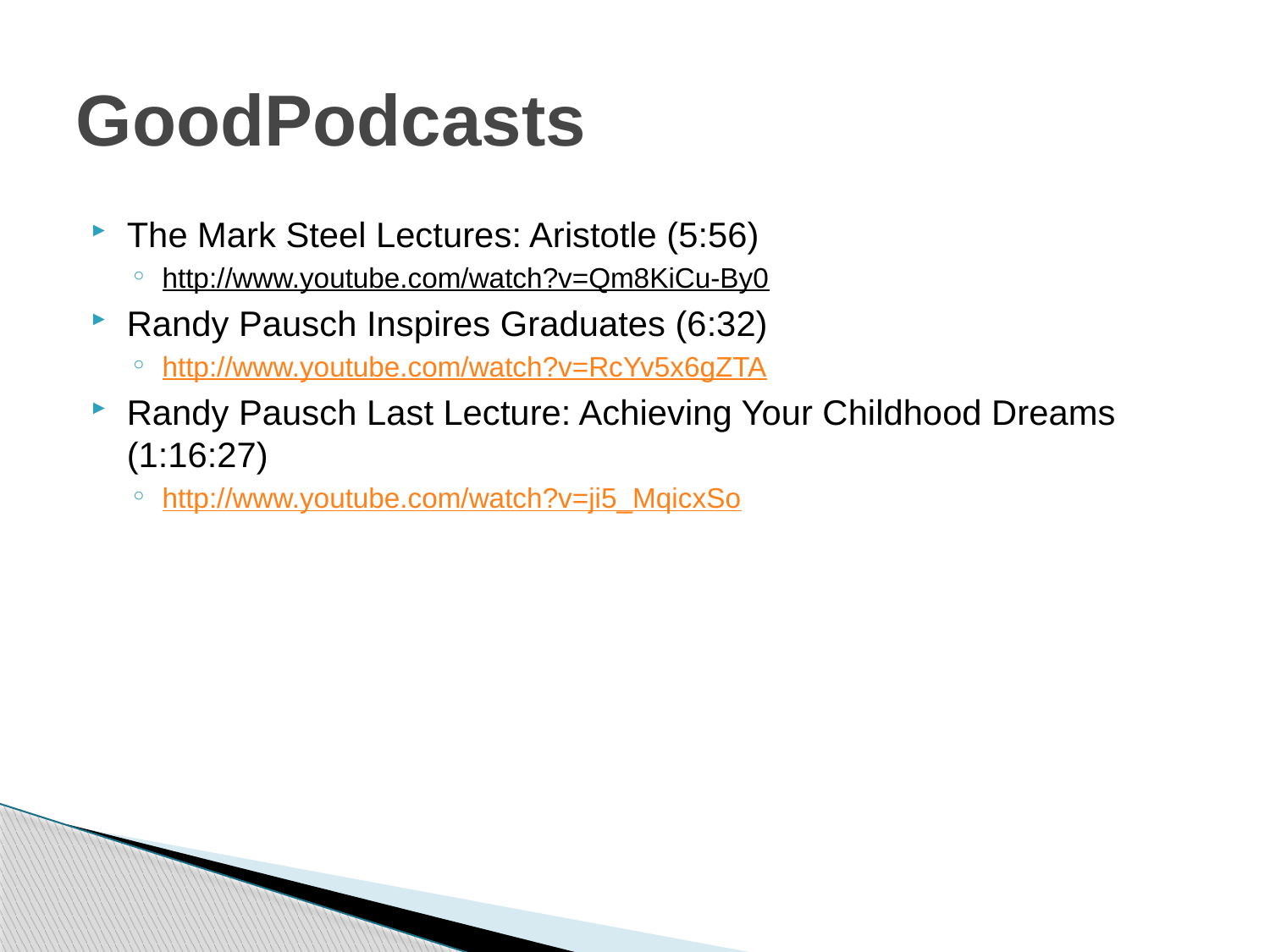

# GoodPodcasts
The Mark Steel Lectures: Aristotle (5:56)
http://www.youtube.com/watch?v=Qm8KiCu-By0
Randy Pausch Inspires Graduates (6:32)
http://www.youtube.com/watch?v=RcYv5x6gZTA
Randy Pausch Last Lecture: Achieving Your Childhood Dreams (1:16:27)
http://www.youtube.com/watch?v=ji5_MqicxSo